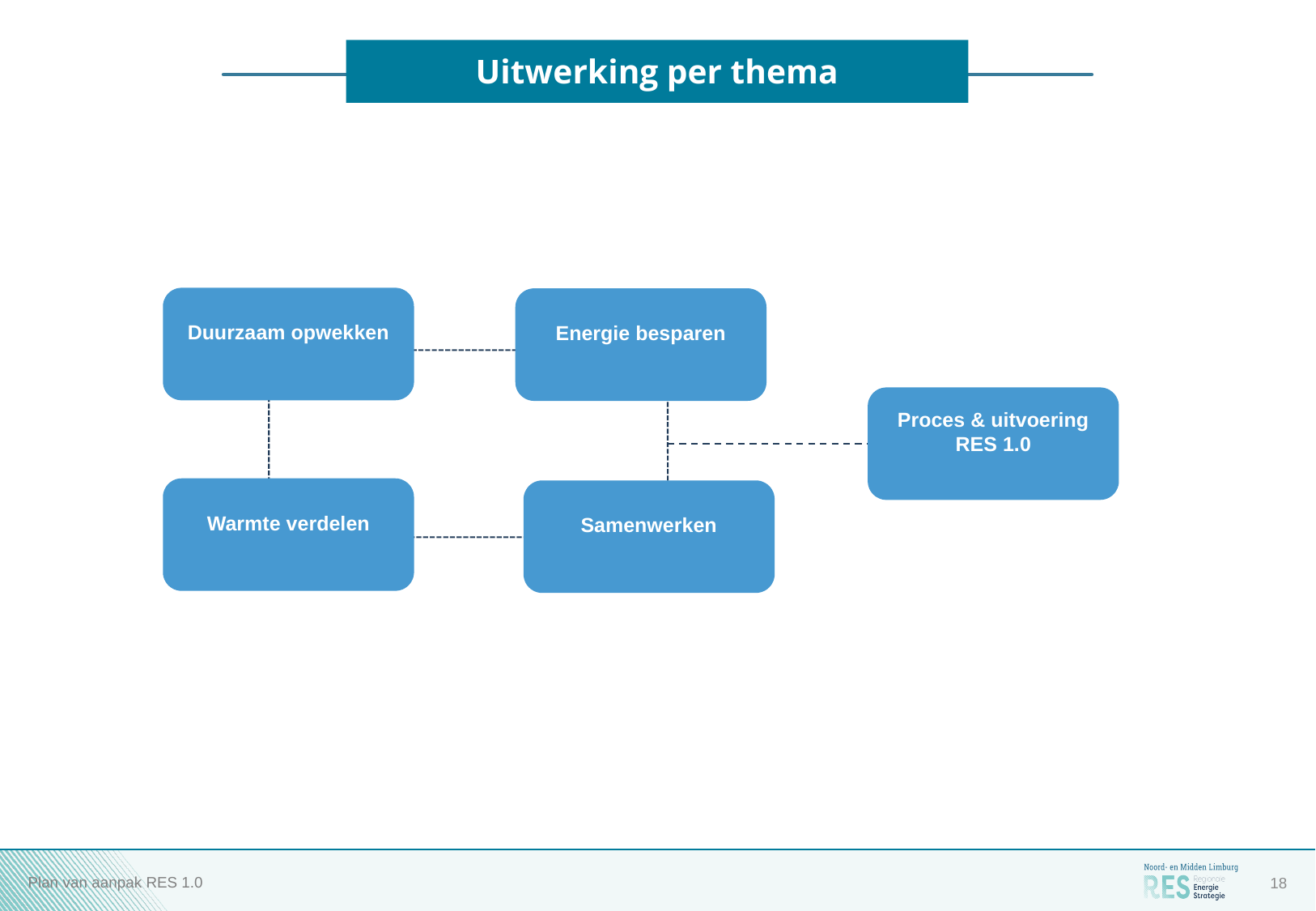

# Uitwerking per thema
Duurzaam opwekken

Energie besparen

Proces & uitvoering RES 1.0

Warmte verdelen

Samenwerken

Plan van aanpak RES 1.0
18